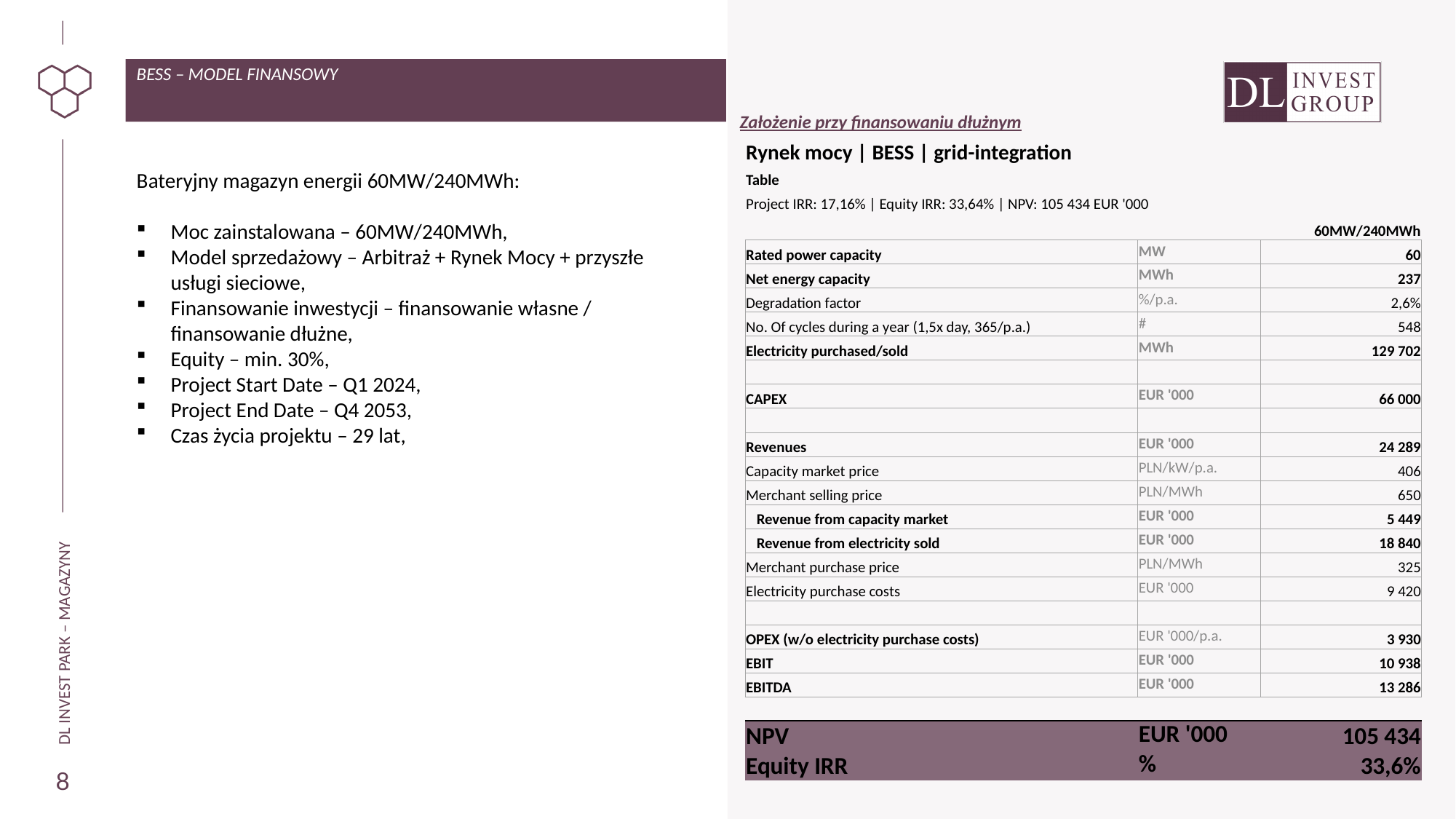

# BESS – MODEL FINANSOWY
Założenie przy finansowaniu dłużnym
| Rynek mocy | BESS | grid-integration |  |  |  |
| --- | --- | --- | --- |
| Table |  |  |  |
| Project IRR: 17,16% | Equity IRR: 33,64% | NPV: 105 434 EUR '000 |  |  |  |
|  |  |  | 60MW/240MWh |
| Rated power capacity | MW | MW | 60 |
| Net energy capacity | MWh | MWh | 237 |
| Degradation factor | %/p.a. | %/p.a. | 2,6% |
| No. Of cycles during a year (1,5x day, 365/p.a.) | # | # | 548 |
| Electricity purchased/sold | MWh | MWh | 129 702 |
|  |  |  |  |
| CAPEX | EUR '000 | EUR '000 | 66 000 |
|  |  |  |  |
| Revenues | EUR '000 | EUR '000 | 24 289 |
| Capacity market price | PLN/kW/p.a. | PLN/kW/p.a. | 406 |
| Merchant selling price | PLN/MWh | PLN/MWh | 650 |
| Revenue from capacity market | EUR '000 | EUR '000 | 5 449 |
| Revenue from electricity sold | EUR '000 | EUR '000 | 18 840 |
| Merchant purchase price | PLN/MWh | PLN/MWh | 325 |
| Electricity purchase costs | EUR '000 | EUR '000 | 9 420 |
|  |  |  |  |
| OPEX (w/o electricity purchase costs) | EUR '000/p.a. | EUR '000/p.a. | 3 930 |
| EBIT | EUR '000 | EUR '000 | 10 938 |
| EBITDA | EUR '000 | EUR '000 | 13 286 |
|  |  |  |  |
| NPV | EUR '000 | EUR '000 | 105 434 |
| Equity IRR | % | % | 33,6% |
Bateryjny magazyn energii 60MW/240MWh:
Moc zainstalowana – 60MW/240MWh,
Model sprzedażowy – Arbitraż + Rynek Mocy + przyszłe usługi sieciowe,
Finansowanie inwestycji – finansowanie własne / finansowanie dłużne,
Equity – min. 30%,
Project Start Date – Q1 2024,
Project End Date – Q4 2053,
Czas życia projektu – 29 lat,